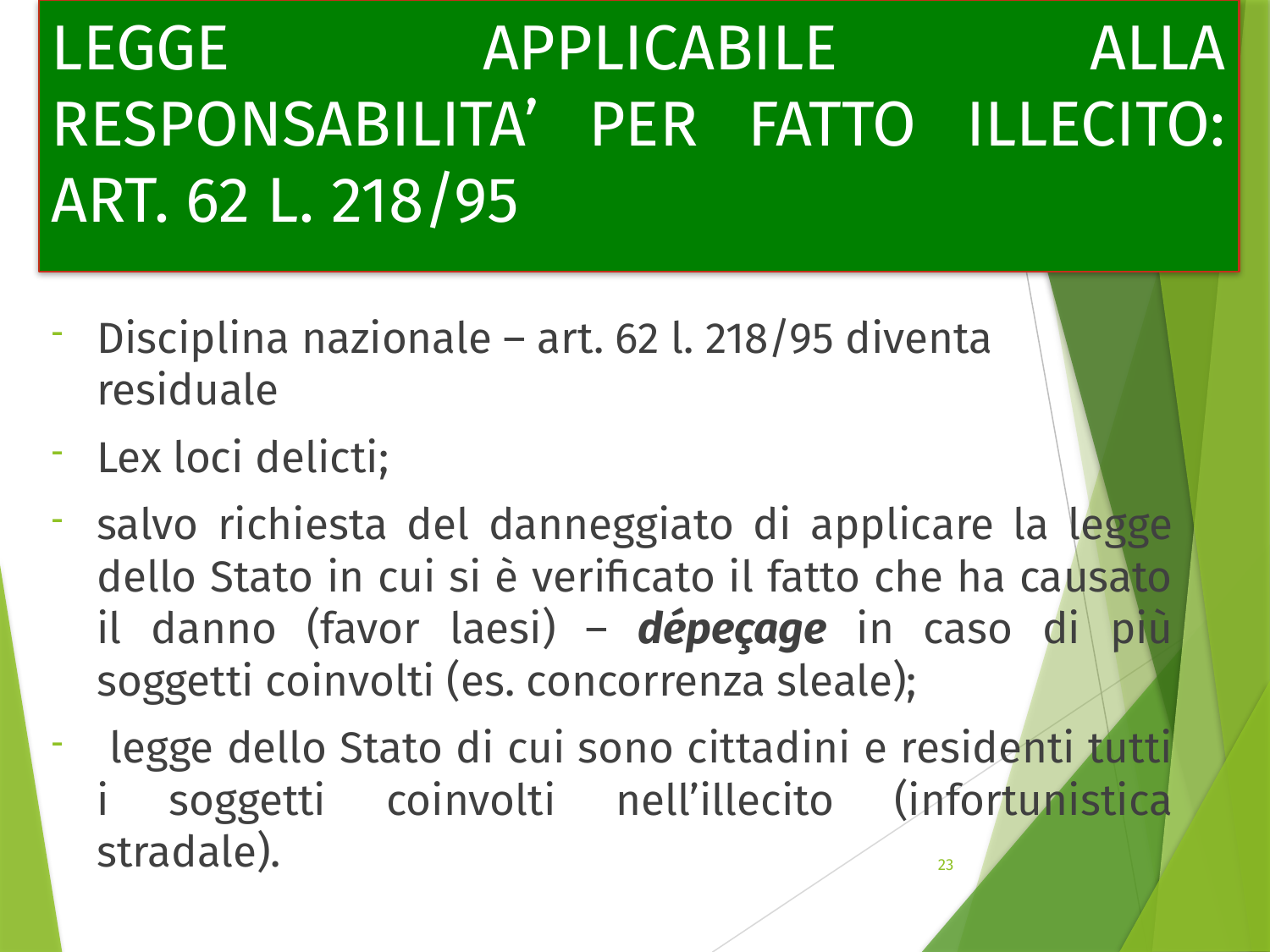

# LEGGE APPLICABILE ALLA RESPONSABILITA’ PER FATTO ILLECITO: ART. 62 L. 218/95
Disciplina nazionale – art. 62 l. 218/95 diventa residuale
Lex loci delicti;
salvo richiesta del danneggiato di applicare la legge dello Stato in cui si è verificato il fatto che ha causato il danno (favor laesi) – dépeçage in caso di più soggetti coinvolti (es. concorrenza sleale);
 legge dello Stato di cui sono cittadini e residenti tutti i soggetti coinvolti nell’illecito (infortunistica stradale).

23